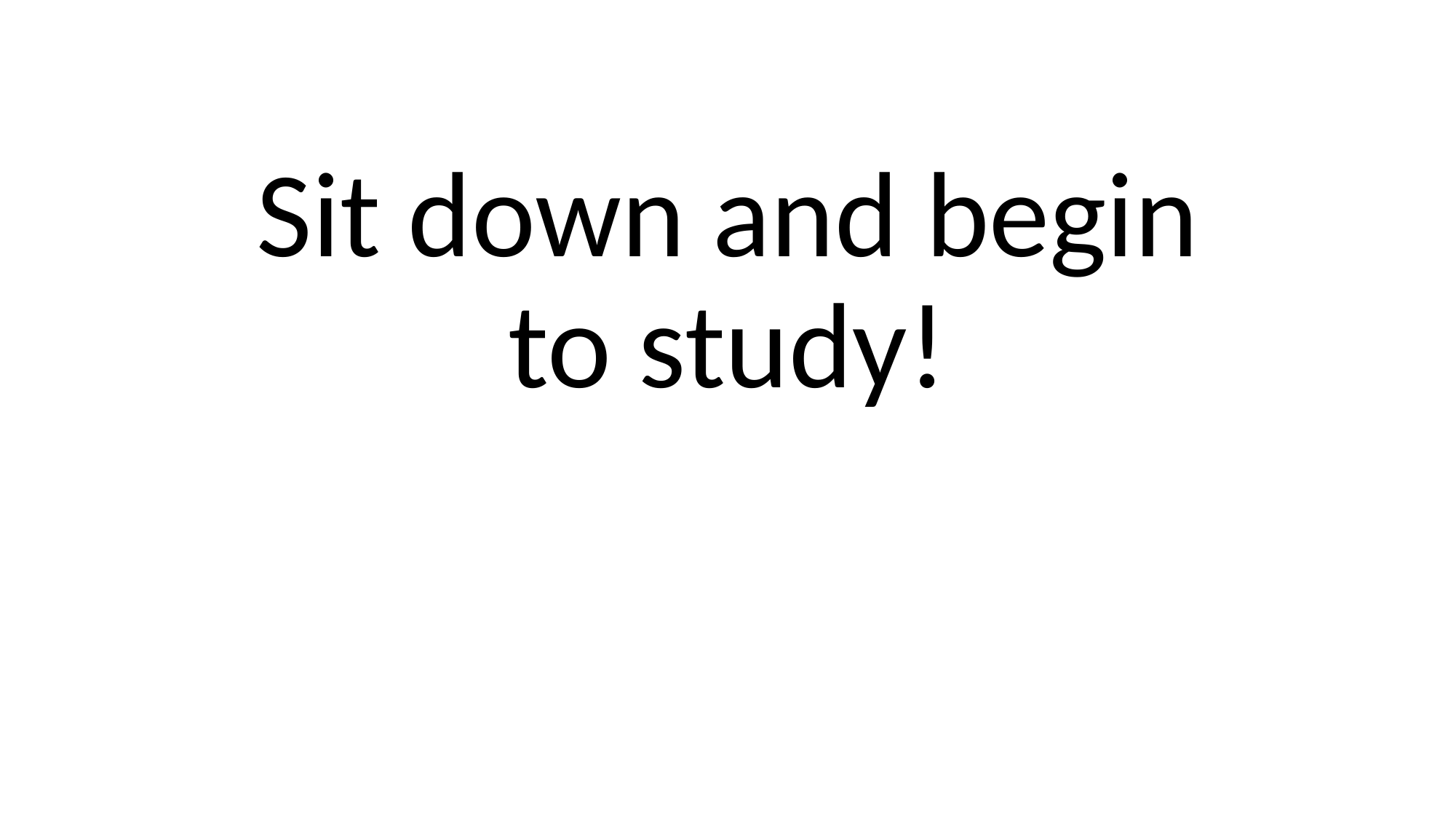

# Sit down and begin to study!